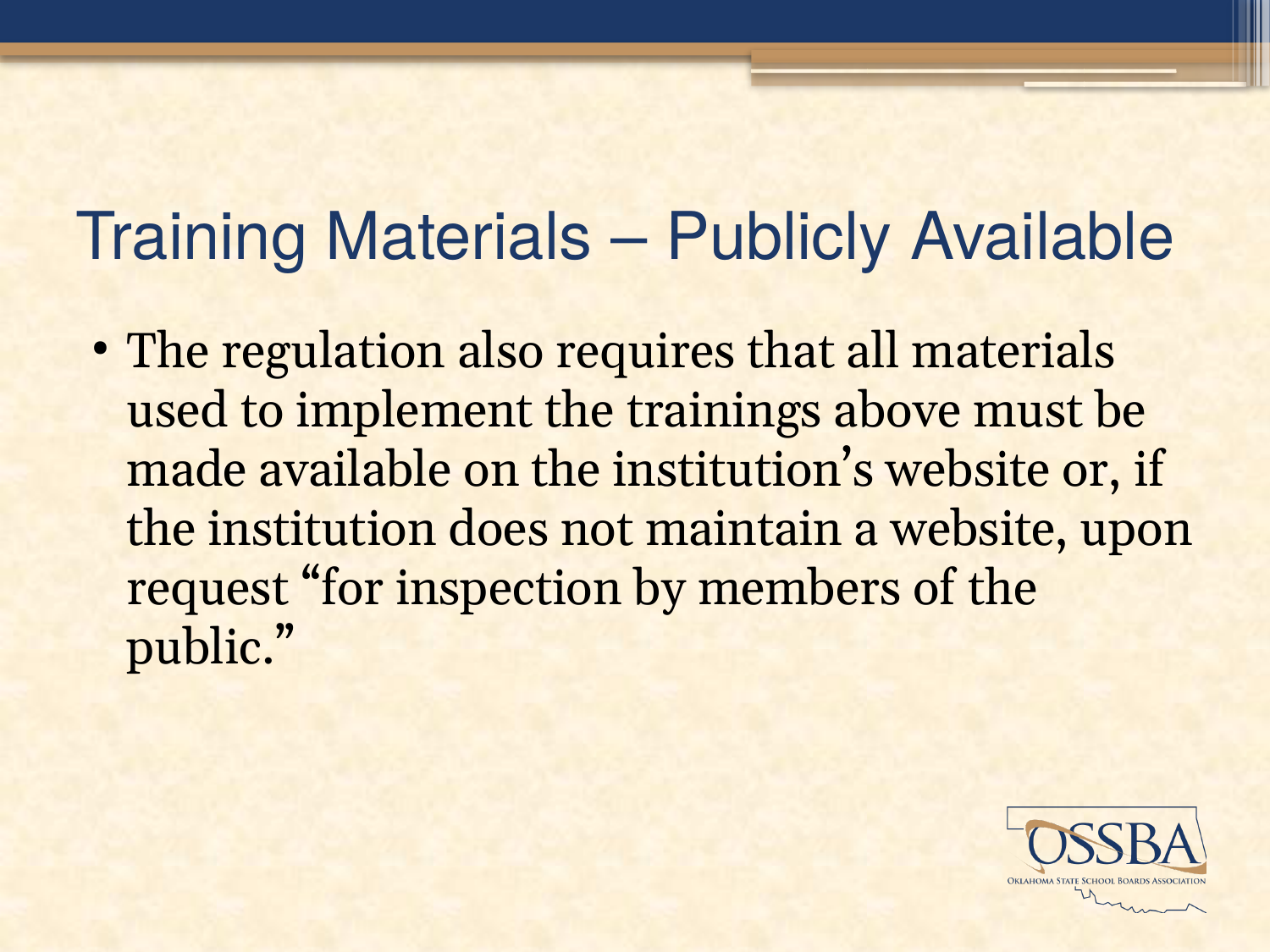

# Training Materials – Publicly Available
The regulation also requires that all materials used to implement the trainings above must be made available on the institution’s website or, if the institution does not maintain a website, upon request “for inspection by members of the public.”